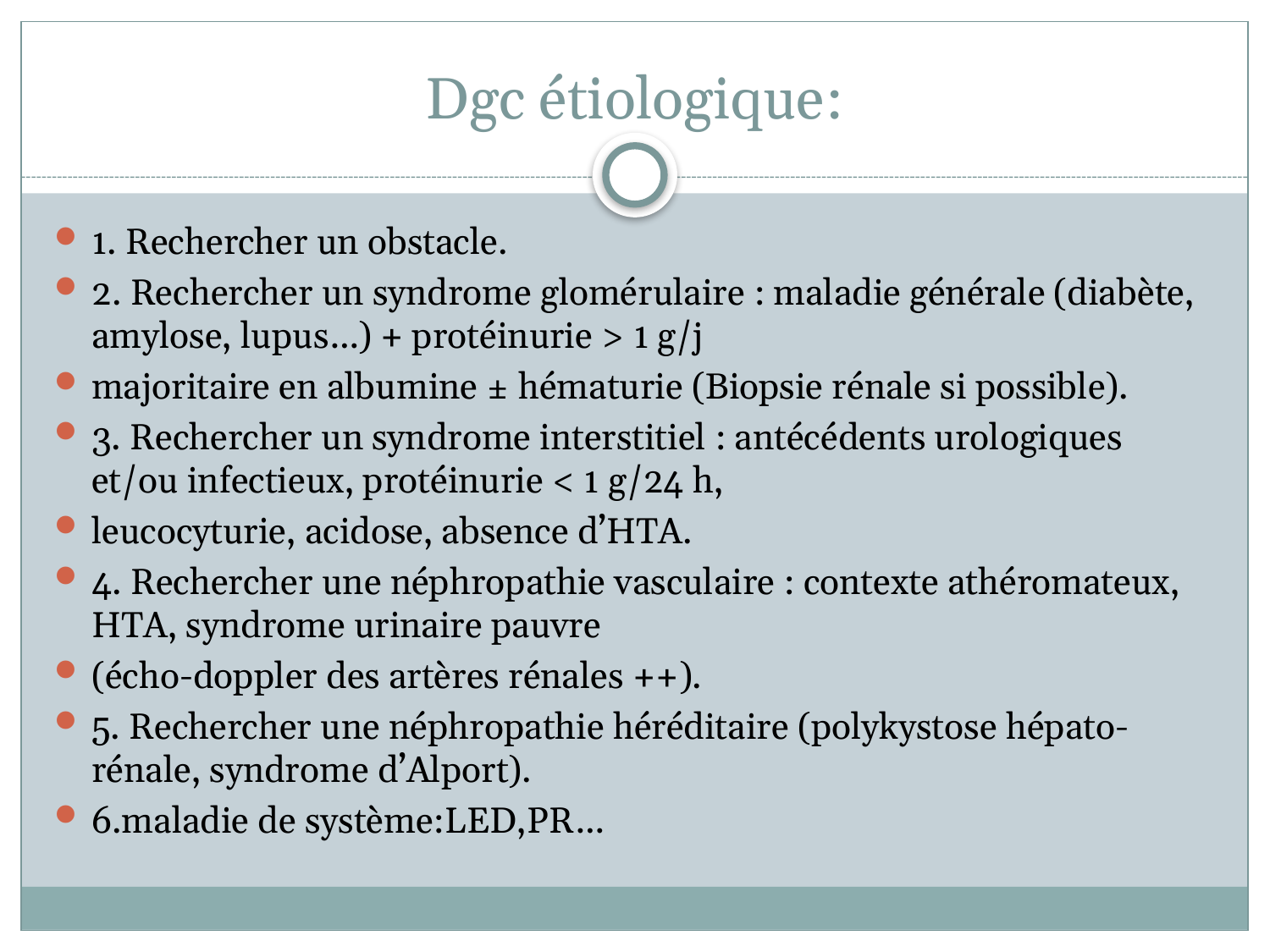

# Dgc étiologique:
1. Rechercher un obstacle.
2. Rechercher un syndrome glomérulaire : maladie générale (diabète, amylose, lupus…) + protéinurie > 1 g/j
majoritaire en albumine ± hématurie (Biopsie rénale si possible).
3. Rechercher un syndrome interstitiel : antécédents urologiques et/ou infectieux, protéinurie < 1 g/24 h,
leucocyturie, acidose, absence d’HTA.
4. Rechercher une néphropathie vasculaire : contexte athéromateux, HTA, syndrome urinaire pauvre
(écho-doppler des artères rénales ++).
5. Rechercher une néphropathie héréditaire (polykystose hépato-rénale, syndrome d’Alport).
6.maladie de système:LED,PR…